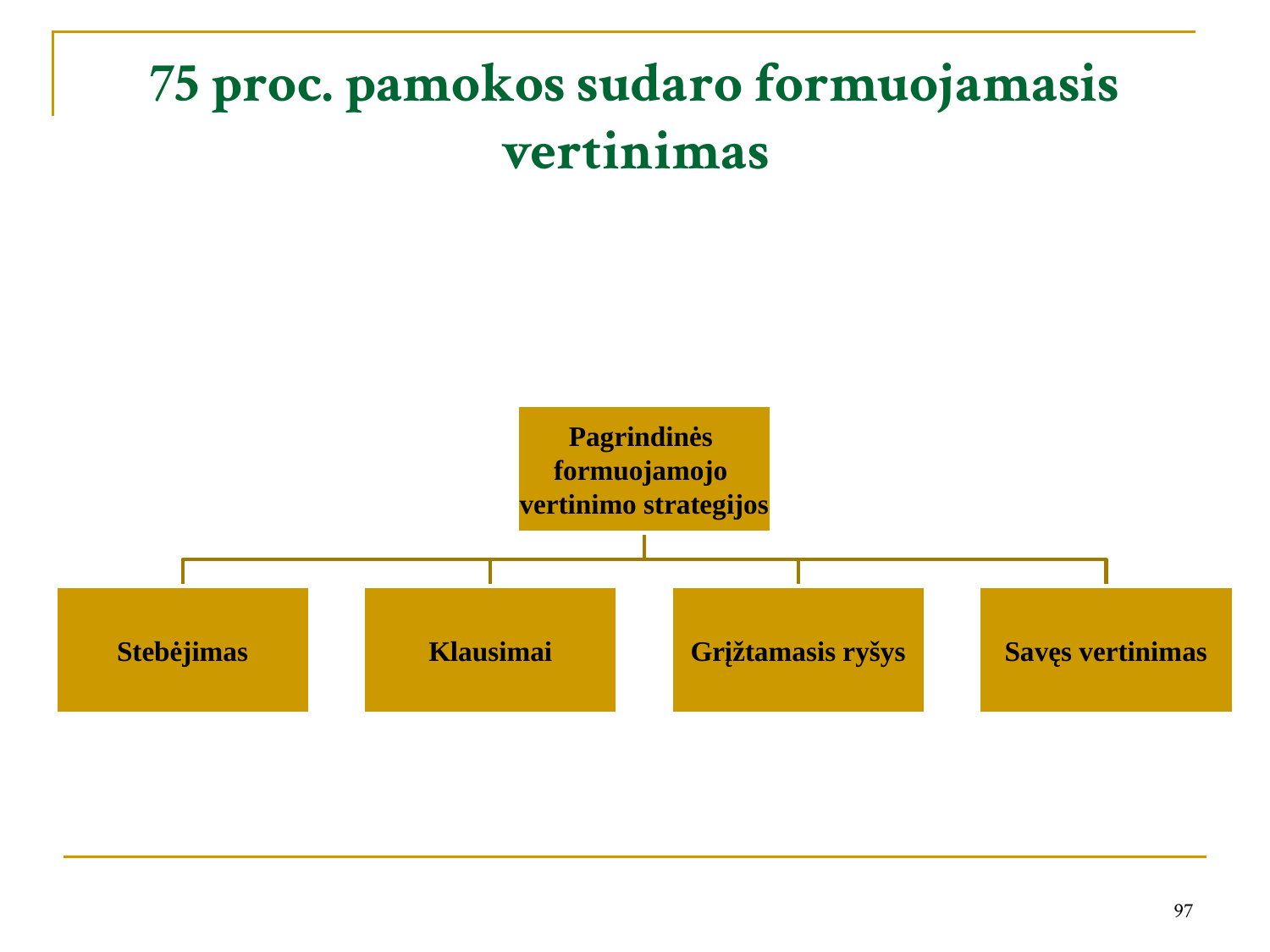

# 75 proc. pamokos sudaro formuojamasis vertinimas
Pagrindinės
formuojamojo
vertinimo strategijos
Stebėjimas
Klausimai
Grįžtamasis ryšys
Savęs vertinimas
97